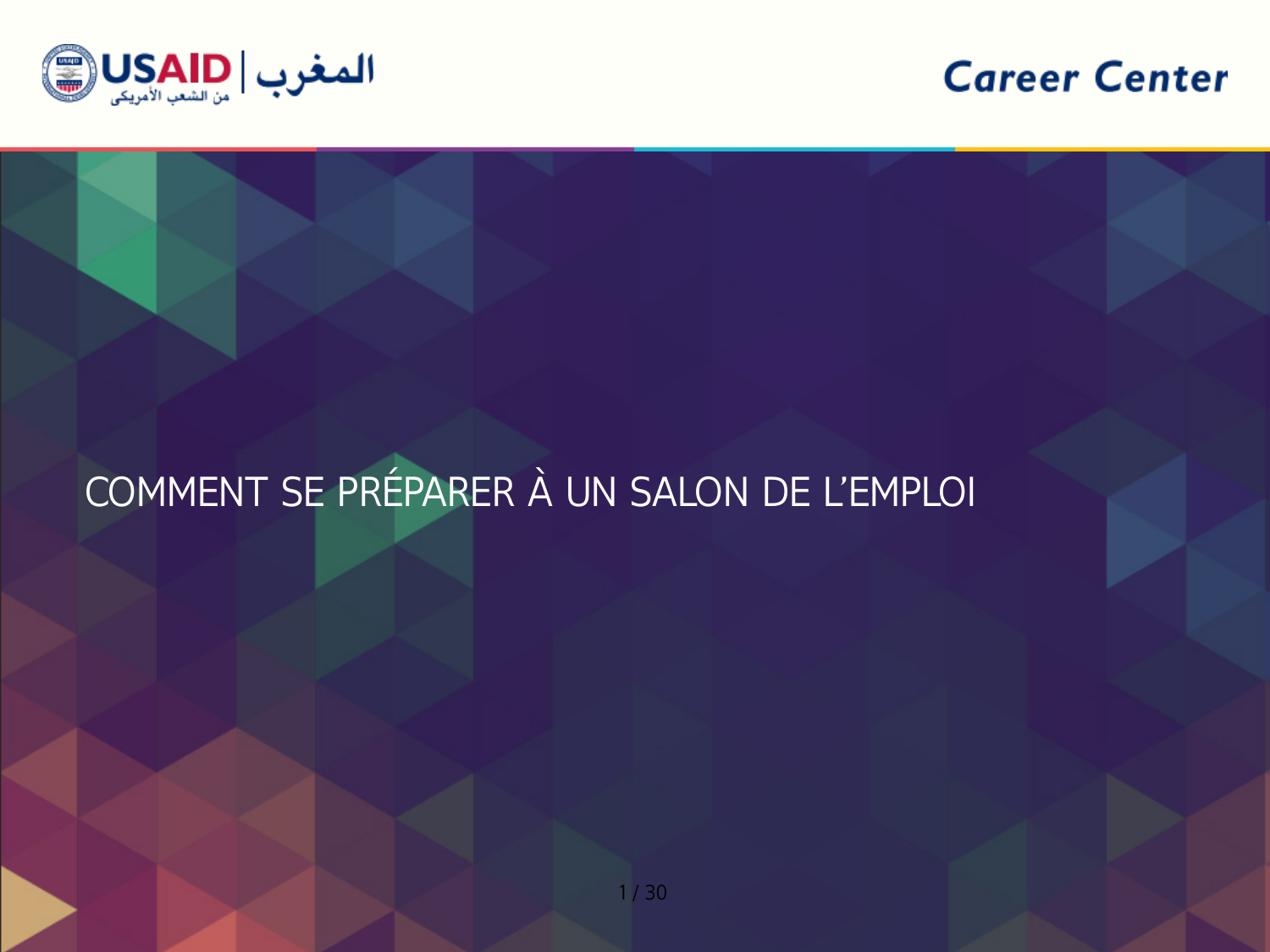

Comment se préparer à un salon de l’emploi
1 / 30